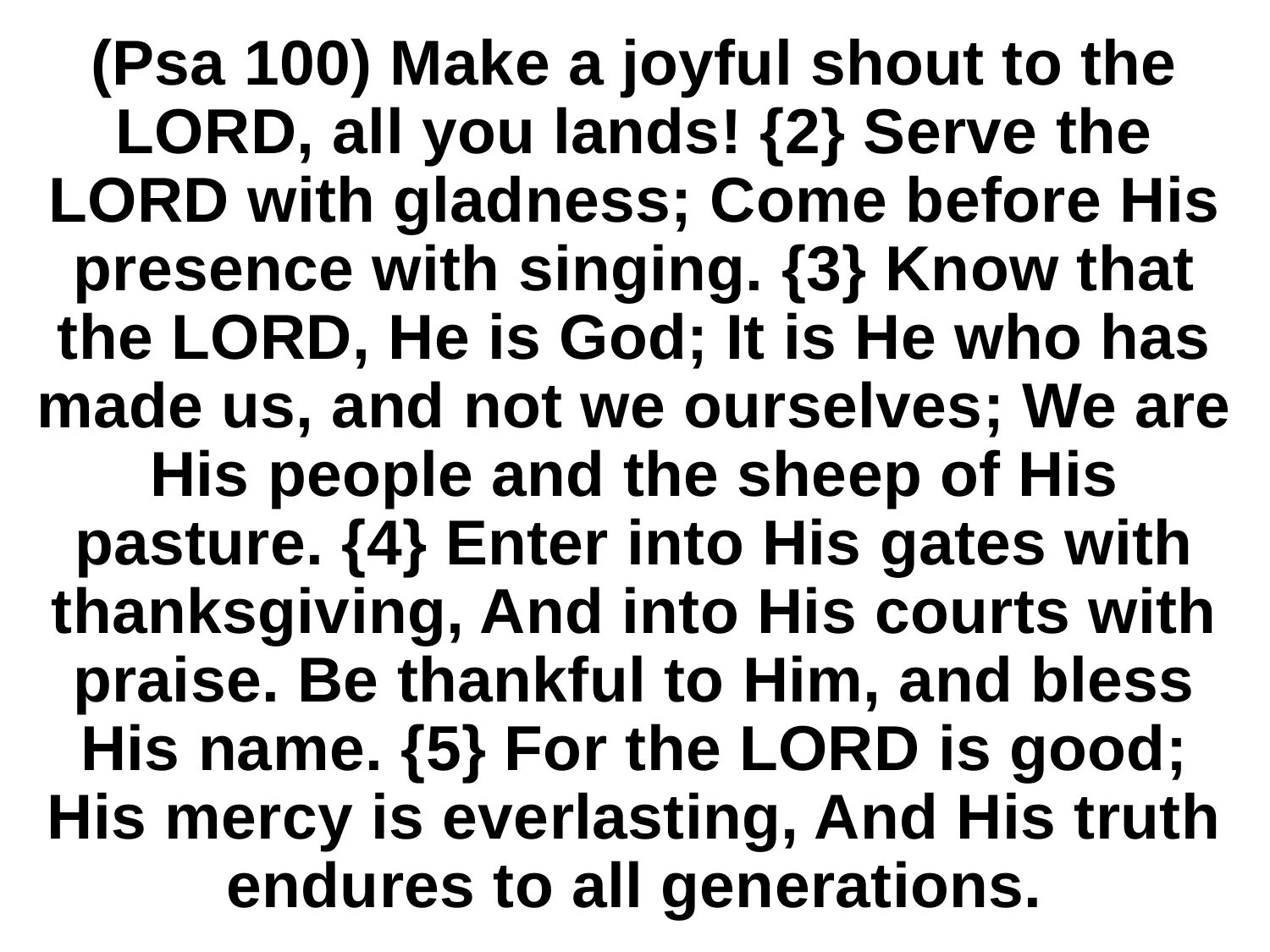

# (Psa 100) Make a joyful shout to the LORD, all you lands! {2} Serve the LORD with gladness; Come before His presence with singing. {3} Know that the LORD, He is God; It is He who has made us, and not we ourselves; We are His people and the sheep of His pasture. {4} Enter into His gates with thanksgiving, And into His courts with praise. Be thankful to Him, and bless His name. {5} For the LORD is good; His mercy is everlasting, And His truth endures to all generations.